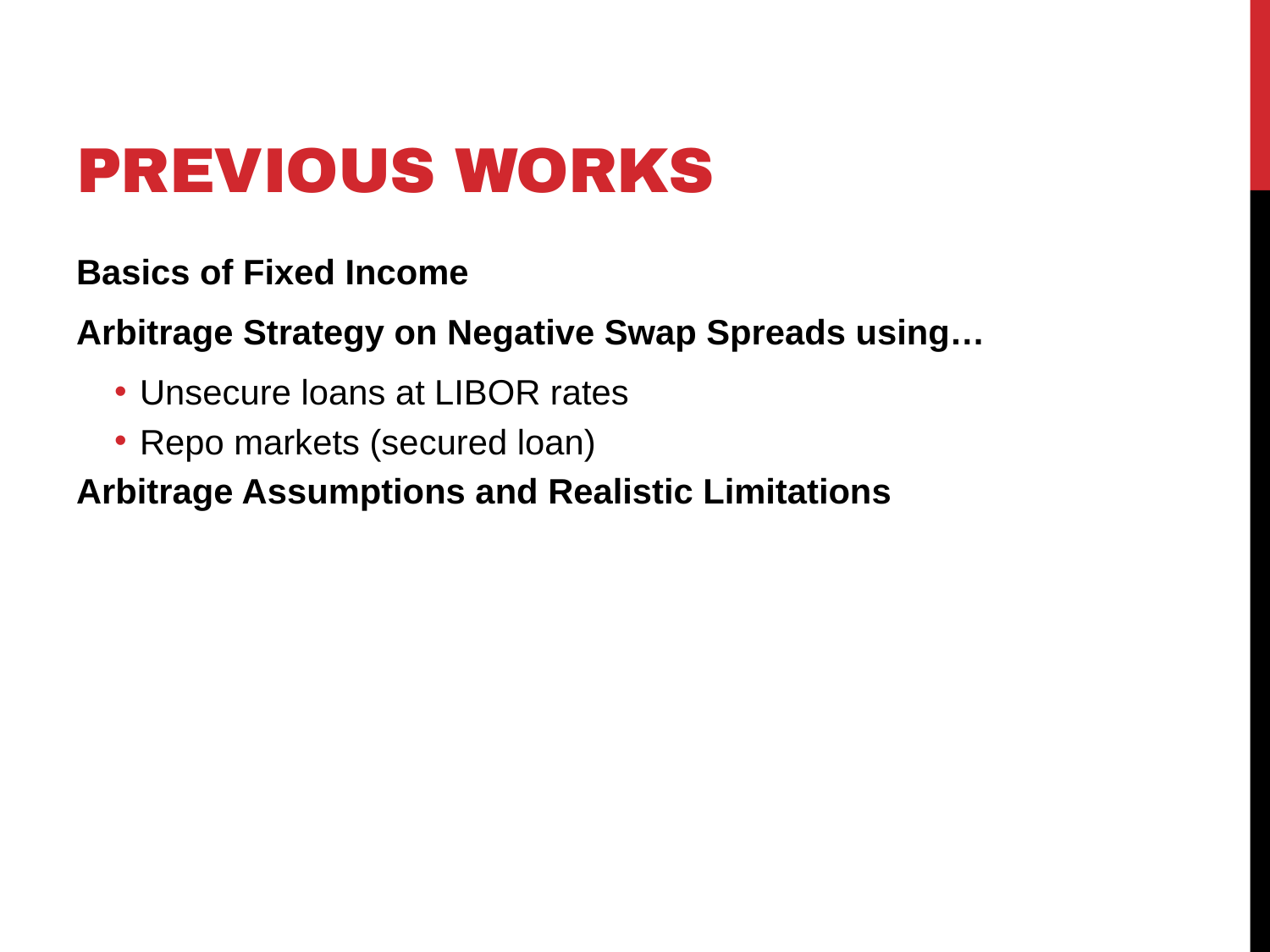

# Previous works
Basics of Fixed Income
Arbitrage Strategy on Negative Swap Spreads using…
Unsecure loans at LIBOR rates
Repo markets (secured loan)
Arbitrage Assumptions and Realistic Limitations